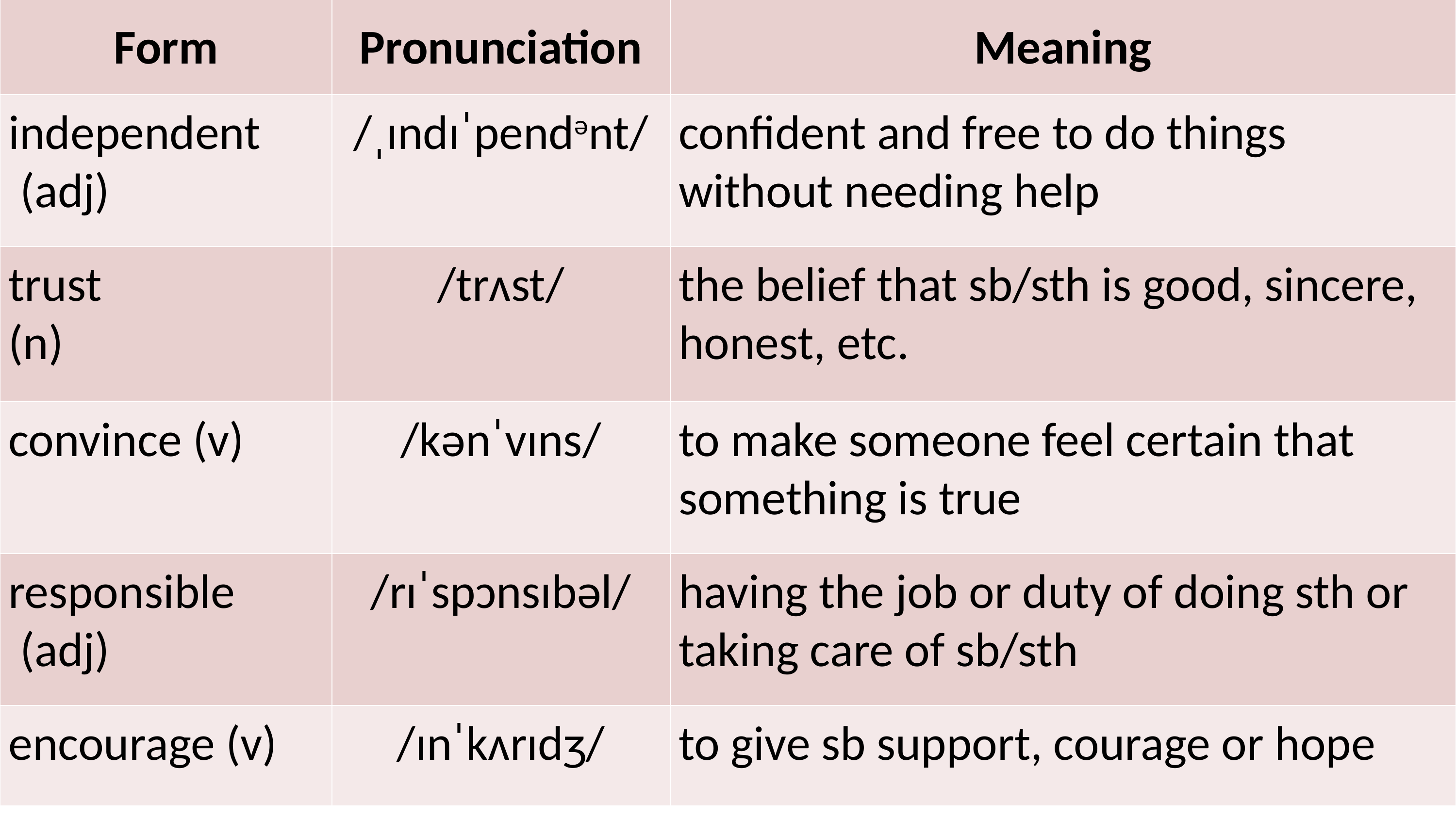

| Form | Pronunciation | Meaning |
| --- | --- | --- |
| independent (adj) | /ˌɪndɪˈpendənt/ | confident and free to do things without needing help |
| trust (n) | /trʌst/ | the belief that sb/sth is good, sincere, honest, etc. |
| convince (v) | /kənˈvɪns/ | to make someone feel certain that something is true |
| responsible (adj) | /rɪˈspɔnsɪbəl/ | having the job or duty of doing sth or taking care of sb/sth |
| encourage (v) | /ɪnˈkʌrɪdʒ/ | to give sb support, courage or hope |